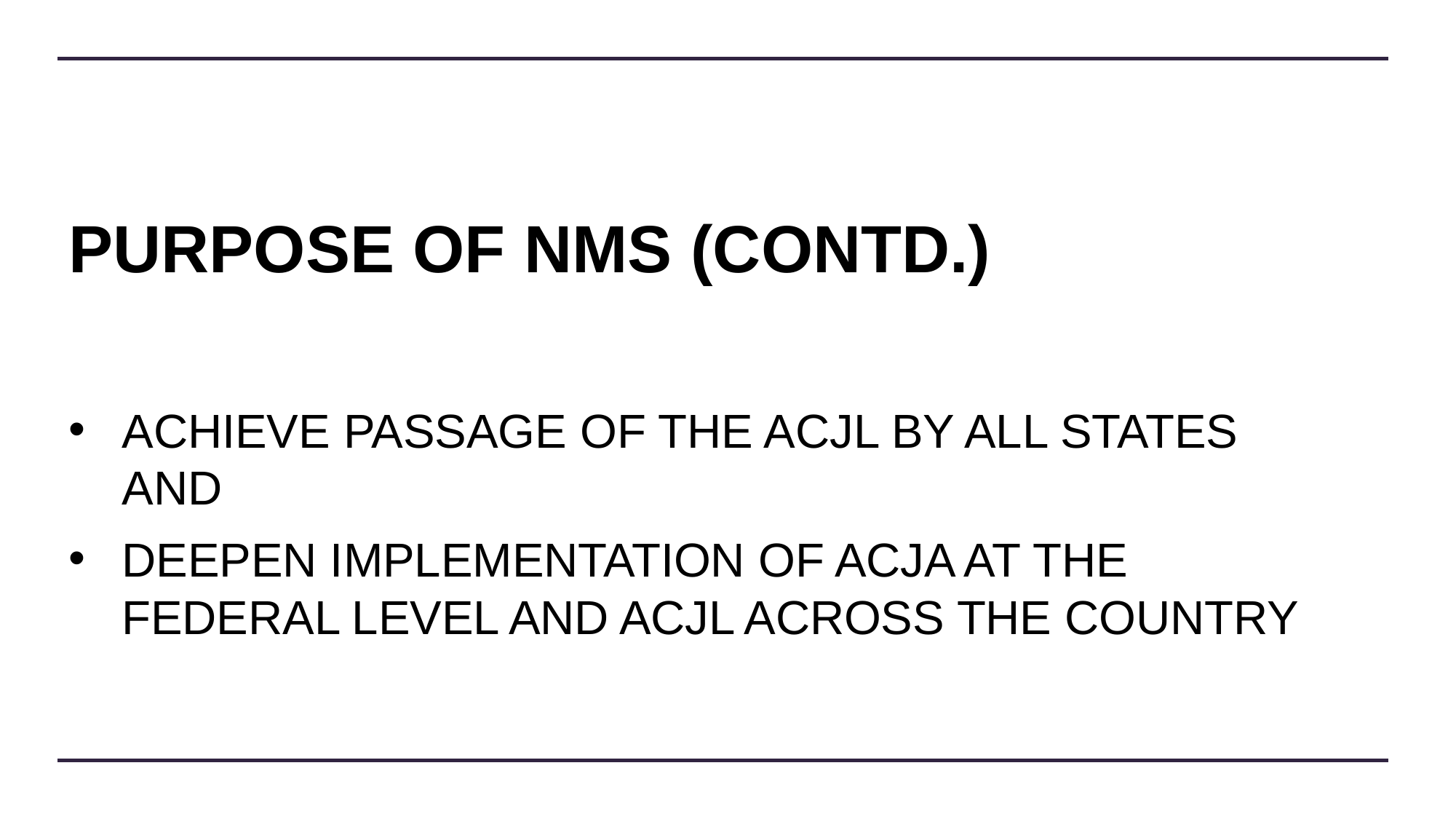

# PURPOSE OF NMS (CONTD.)
ACHIEVE PASSAGE OF THE ACJL BY ALL STATES  AND
DEEPEN IMPLEMENTATION OF ACJA AT THE FEDERAL LEVEL AND ACJL ACROSS THE COUNTRY